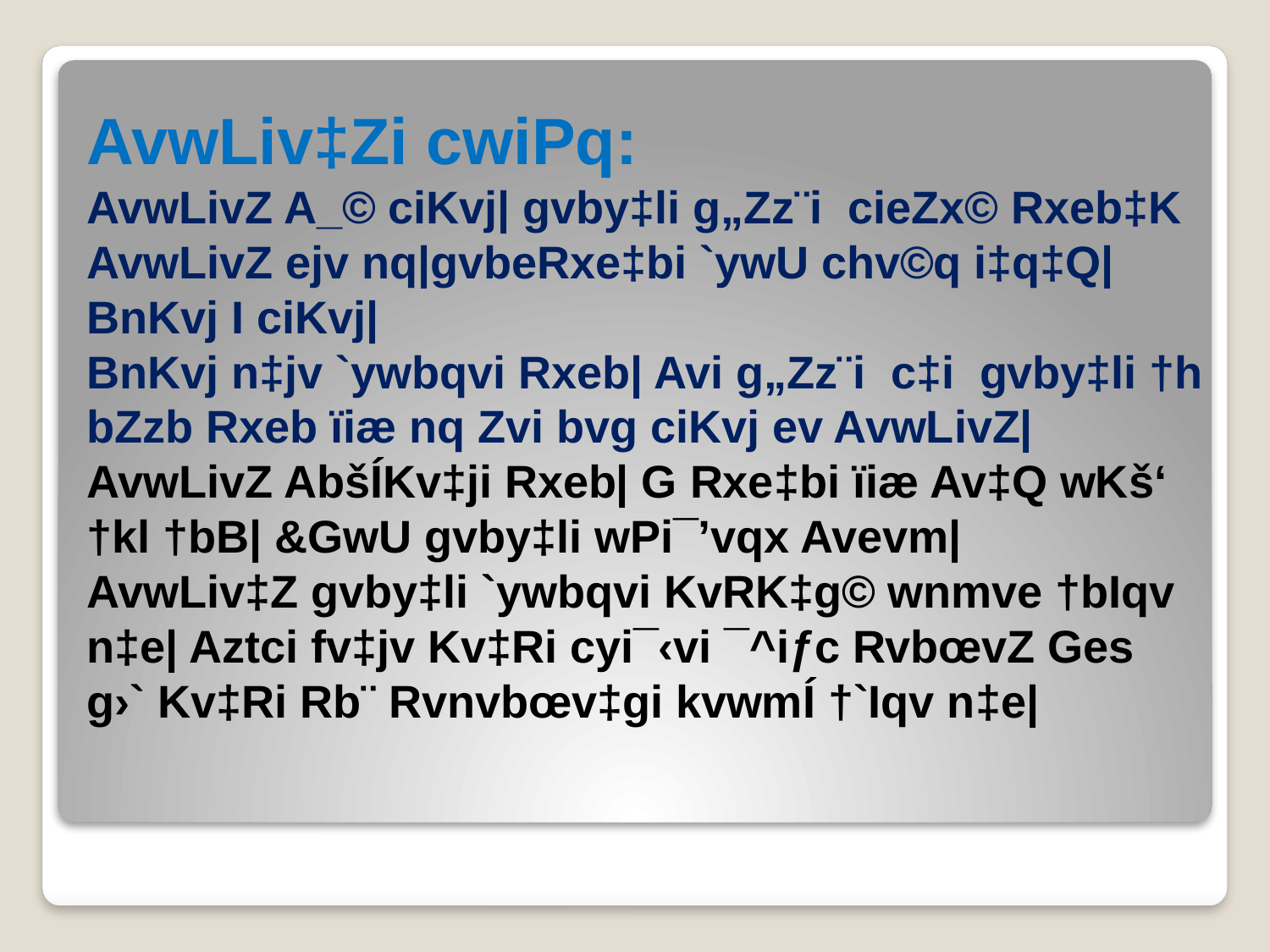

# AvwLiv‡Zi cwiPq: AvwLivZ A_© ciKvj| gvby‡li g„Zz¨i  cieZx© Rxeb‡K AvwLivZ ejv nq|gvbeRxe‡bi `ywU chv©q i‡q‡Q| BnKvj I ciKvj| BnKvj n‡jv `ywbqvi Rxeb| Avi g„Zz¨i  c‡i  gvby‡li †h bZzb Rxeb ïiæ nq Zvi bvg ciKvj ev AvwLivZ| AvwLivZ AbšÍKv‡ji Rxeb| G Rxe‡bi ïiæ Av‡Q wKš‘ †kl †bB| &GwU gvby‡li wPi¯’vqx Avevm| AvwLiv‡Z gvby‡li `ywbqvi KvRK‡g© wnmve †bIqv n‡e| Aztci fv‡jv Kv‡Ri cyi¯‹vi ¯^iƒc RvbœvZ Ges g›` Kv‡Ri Rb¨ Rvnvbœv‡gi kvwmÍ †`Iqv n‡e|